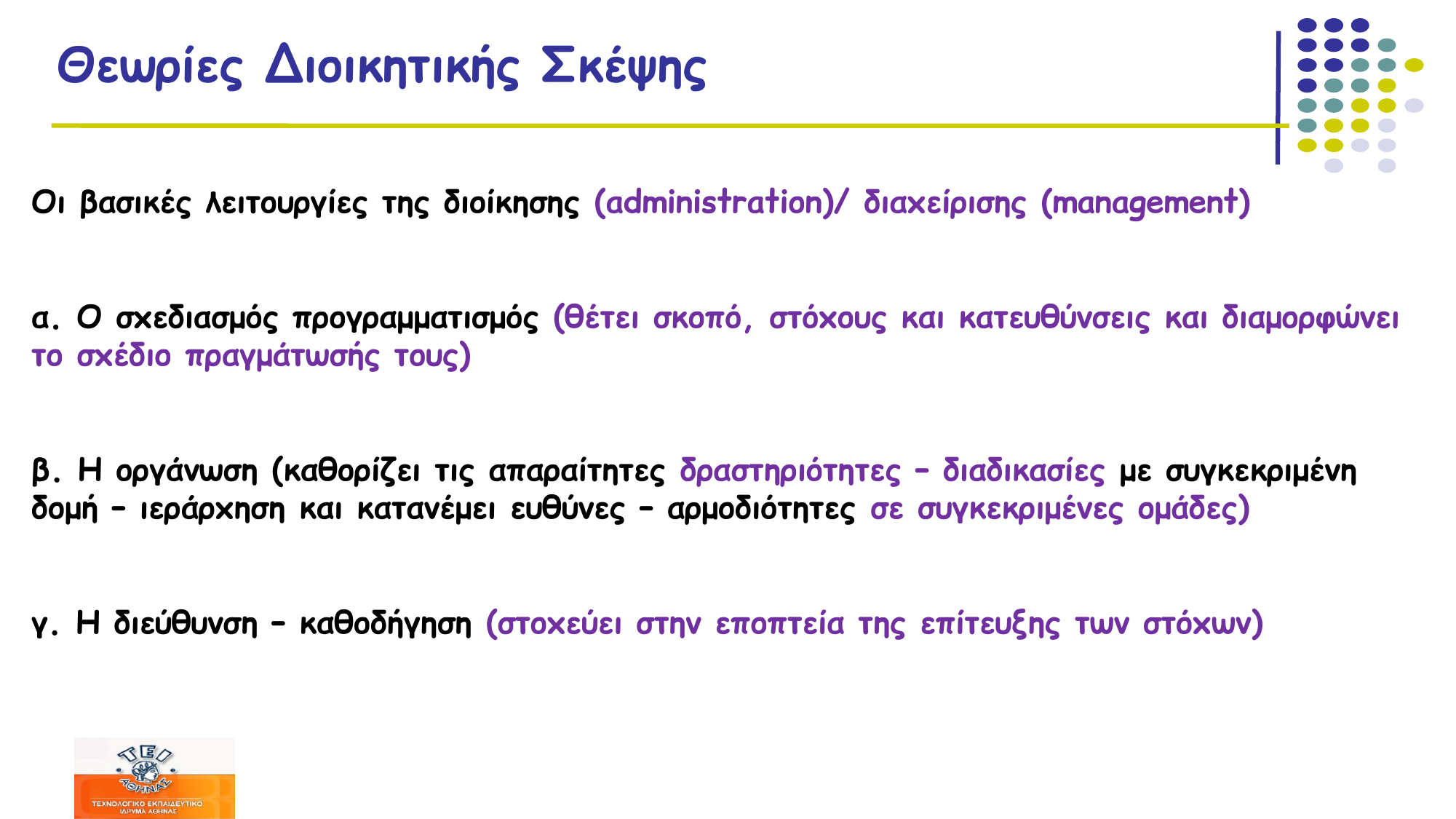

# Θεωρίες Διοικητικής Σκέψης
Οι βασικές λειτουργίες της διοίκησης (administration)/ διαχείρισης (management)

α. Ο σχεδιασμός προγραμματισμός (θέτει σκοπό, στόχους και κατευθύνσεις και διαμορφώνει το σχέδιο πραγμάτωσής τους)

β. Η οργάνωση (καθορίζει τις απαραίτητες δραστηριότητες – διαδικασίες με συγκεκριμένη δομή – ιεράρχηση και κατανέμει ευθύνες – αρμοδιότητες σε συγκεκριμένες ομάδες)

γ. Η διεύθυνση – καθοδήγηση (στοχεύει στην εποπτεία της επίτευξης των στόχων)